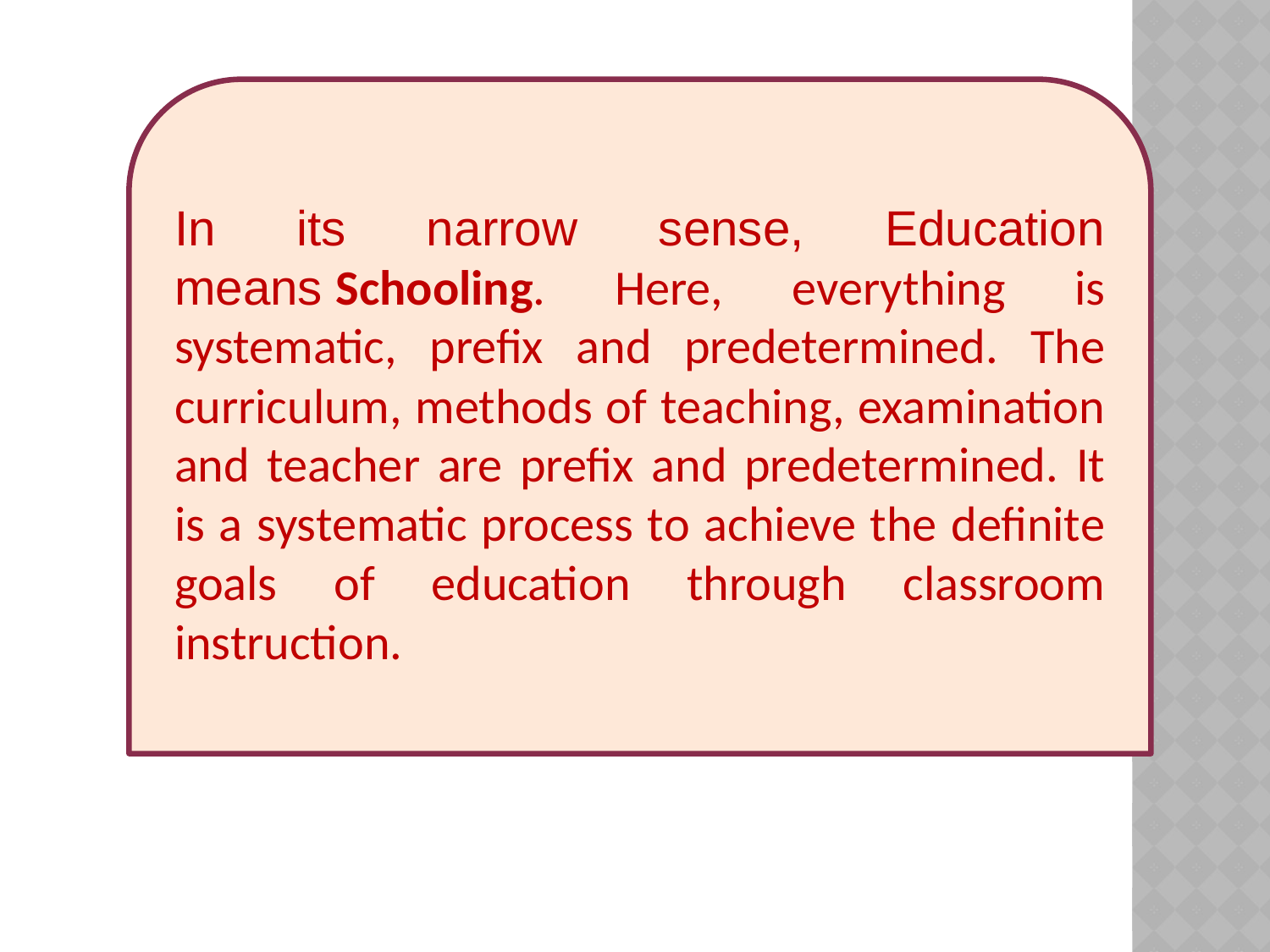

In its narrow sense, Education means Schooling. Here, everything is systematic, prefix and predetermined. The curriculum, methods of teaching, examination and teacher are prefix and predetermined. It is a systematic process to achieve the definite goals of education through classroom instruction.